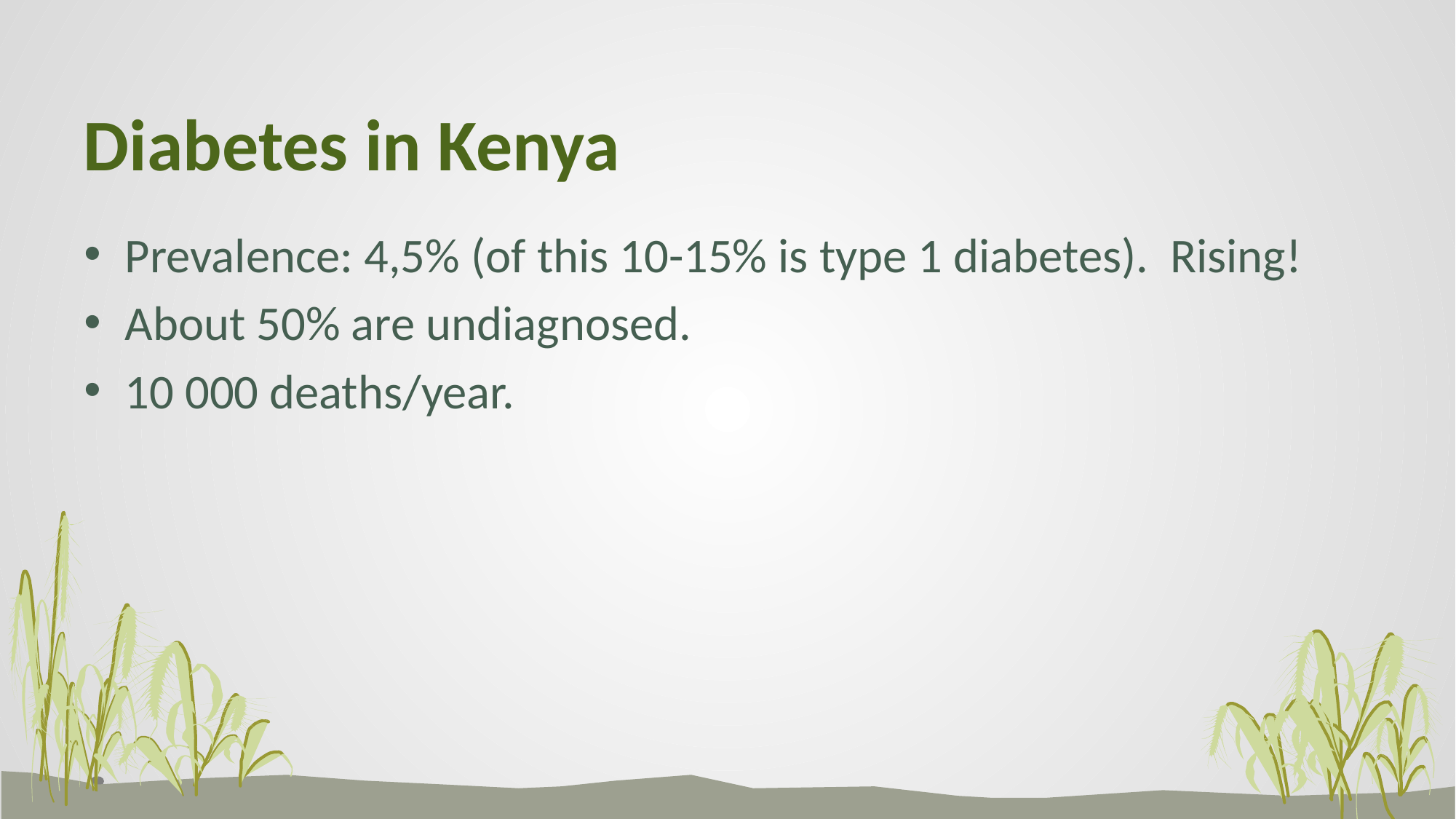

# Diabetes in Kenya
Prevalence: 4,5% (of this 10-15% is type 1 diabetes).  Rising!
About 50% are undiagnosed.
10 000 deaths/year.